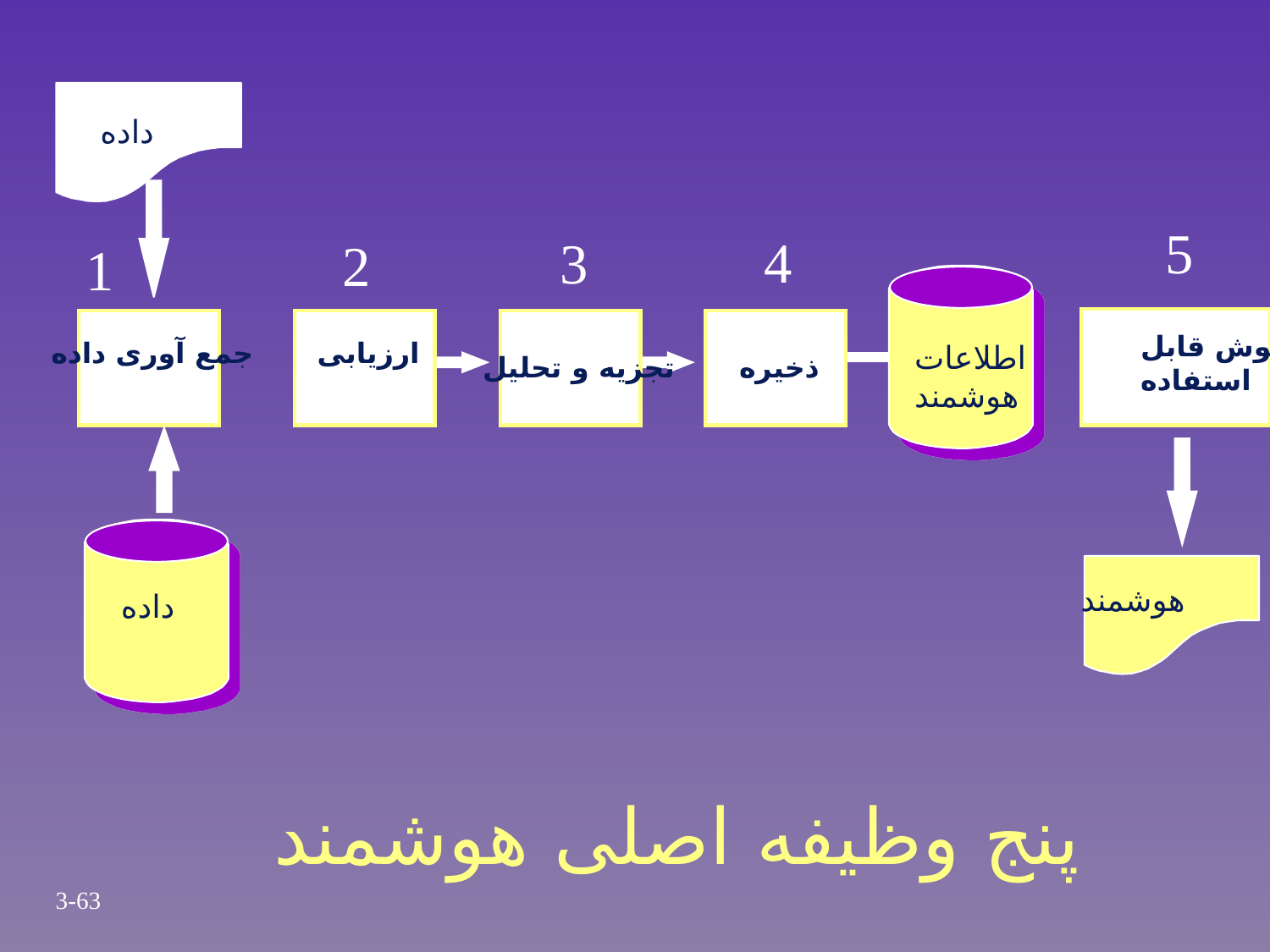

داده
5
4
3
2

1

هوش قابل
استفاده
جمع آوری داده
       ارزیابی
اطلاعات
هوشمند
تجزیه و تحلیل
ذخیره

هوشمند
داده
پنج وظیفه اصلی هوشمند

3-63